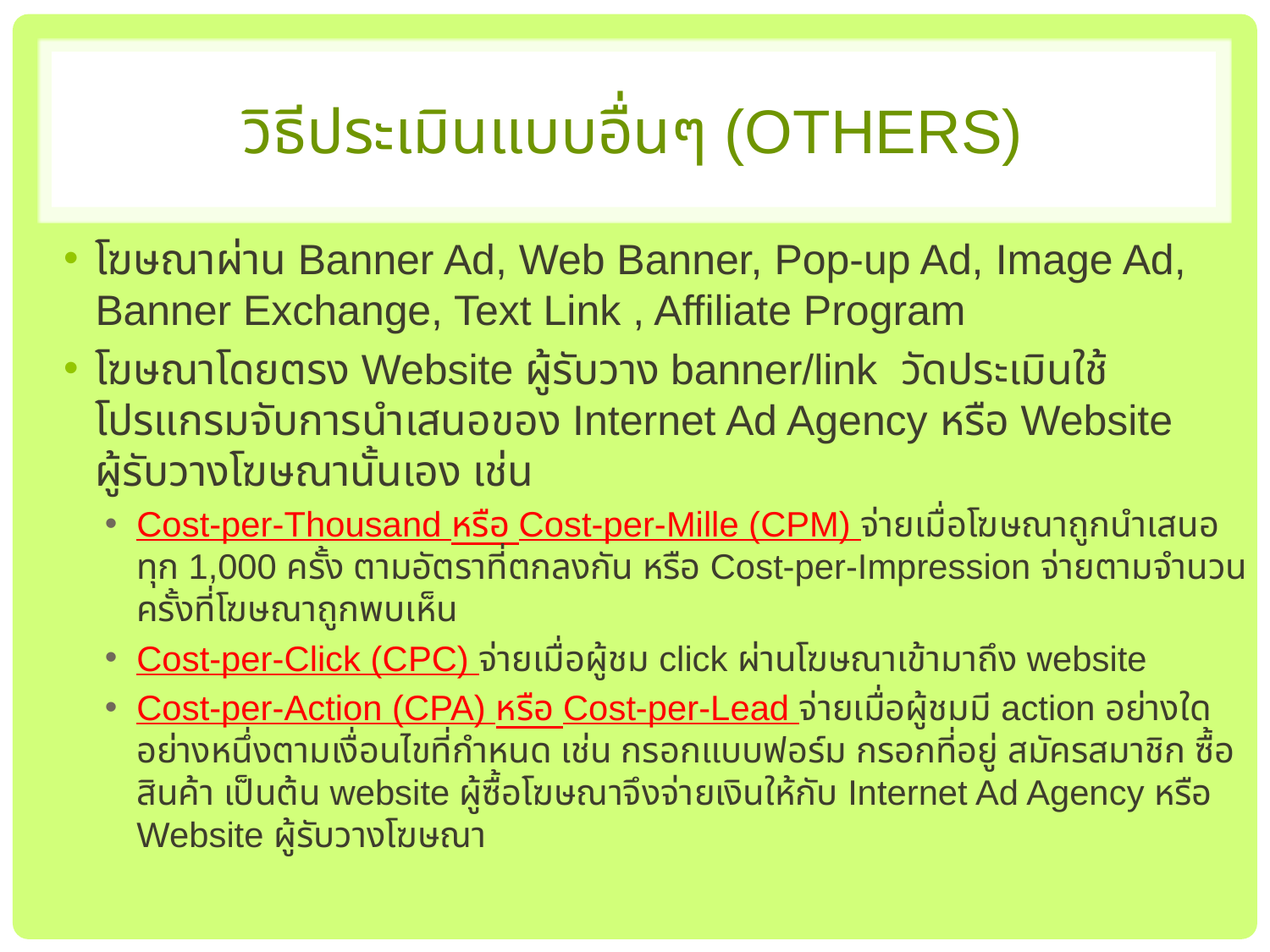

# วิธีประเมินแบบอื่นๆ (Others)
โฆษณาผ่าน Banner Ad, Web Banner, Pop-up Ad, Image Ad, Banner Exchange, Text Link , Affiliate Program
โฆษณาโดยตรง Website ผู้รับวาง banner/link  วัดประเมินใช้โปรแกรมจับการนำเสนอของ Internet Ad Agency หรือ Website ผู้รับวางโฆษณานั้นเอง เช่น
Cost-per-Thousand หรือ Cost-per-Mille (CPM) จ่ายเมื่อโฆษณาถูกนำเสนอทุก 1,000 ครั้ง ตามอัตราที่ตกลงกัน หรือ Cost-per-Impression จ่ายตามจำนวนครั้งที่โฆษณาถูกพบเห็น
Cost-per-Click (CPC) จ่ายเมื่อผู้ชม click ผ่านโฆษณาเข้ามาถึง website
Cost-per-Action (CPA) หรือ Cost-per-Lead จ่ายเมื่อผู้ชมมี action อย่างใดอย่างหนึ่งตามเงื่อนไขที่กำหนด เช่น กรอกแบบฟอร์ม กรอกที่อยู่ สมัครสมาชิก ซื้อสินค้า เป็นต้น website ผู้ซื้อโฆษณาจึงจ่ายเงินให้กับ Internet Ad Agency หรือ Website ผู้รับวางโฆษณา